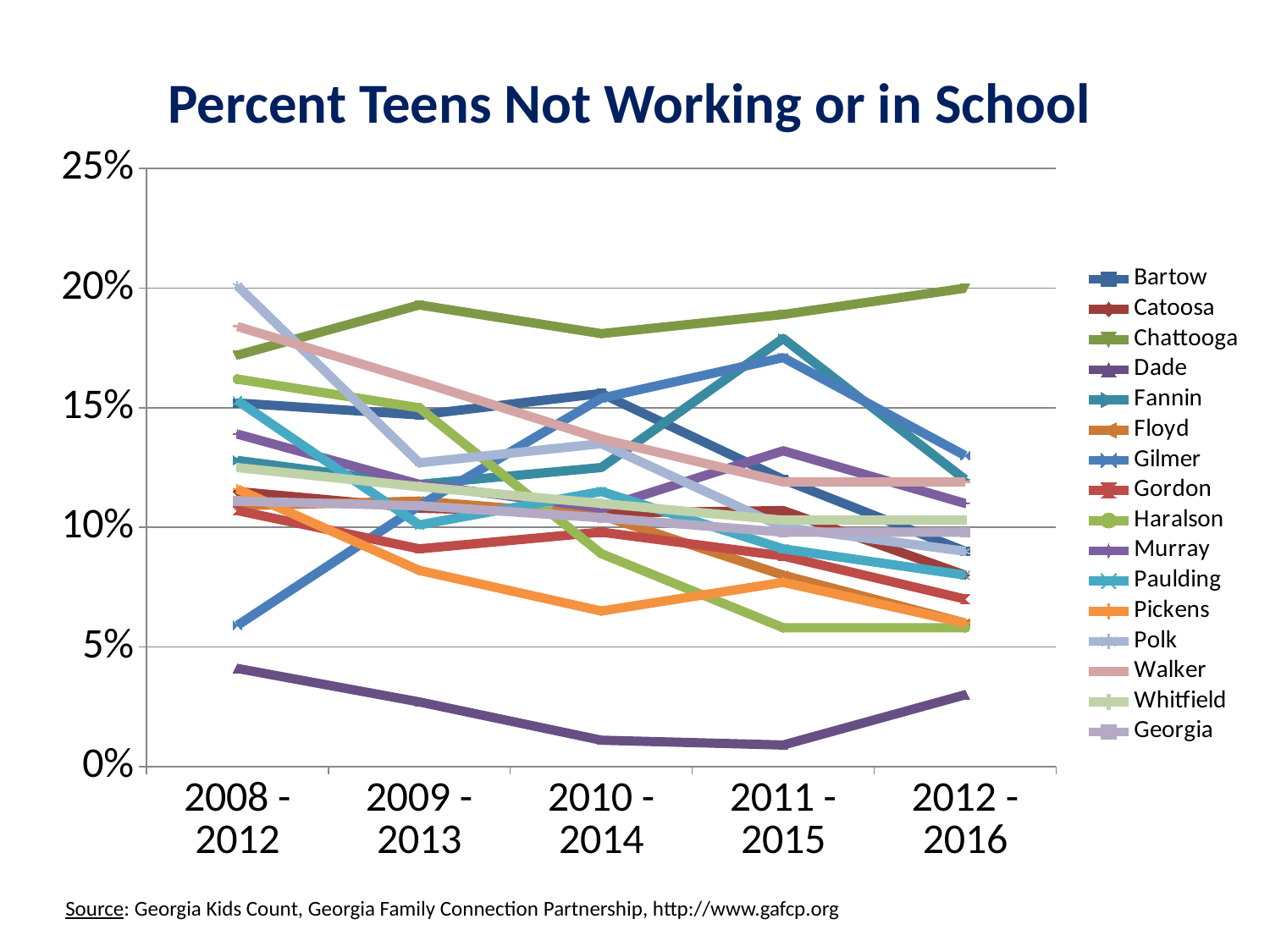

# Percent Teens Not Working or in School

### Chart

| Category | Bartow | Catoosa | Chattooga | Dade | Fannin | Floyd | Gilmer | Gordon | Haralson | Murray | Paulding | Pickens | Polk | Walker | Whitfield | Georgia |
|---|---|---|---|---|---|---|---|---|---|---|---|---|---|---|---|---|
| 2008 - 2012 | 0.152 | 0.115 | 0.172 | 0.041 | 0.128 | 0.109 | 0.059 | 0.107 | 0.162 | 0.139 | 0.153 | 0.116 | 0.201 | 0.184 | 0.125 | 0.111 |
| 2009 - 2013 | 0.147 | 0.108 | 0.193 | 0.027 | 0.118 | 0.111 | 0.109 | 0.091 | 0.15 | 0.118 | 0.101 | 0.082 | 0.127 | 0.161 | 0.117 | 0.109 |
| 2010 - 2014 | 0.156 | 0.106 | 0.181 | 0.011 | 0.125 | 0.105 | 0.154 | 0.098 | 0.089 | 0.108 | 0.115 | 0.065 | 0.135 | 0.137 | 0.11 | 0.10400000000000001 |
| 2011 - 2015 | 0.12 | 0.107 | 0.189 | 0.009 | 0.179 | 0.08 | 0.171 | 0.088 | 0.058 | 0.132 | 0.091 | 0.077 | 0.1 | 0.119 | 0.103 | 0.098 |
| 2012 - 2016 | 0.09 | 0.08 | 0.2 | 0.03 | 0.12 | 0.06 | 0.13 | 0.07 | 0.058 | 0.11 | 0.08 | 0.06 | 0.09 | 0.119 | 0.103 | 0.098 |
Source: Georgia Kids Count, Georgia Family Connection Partnership, http://www.gafcp.org